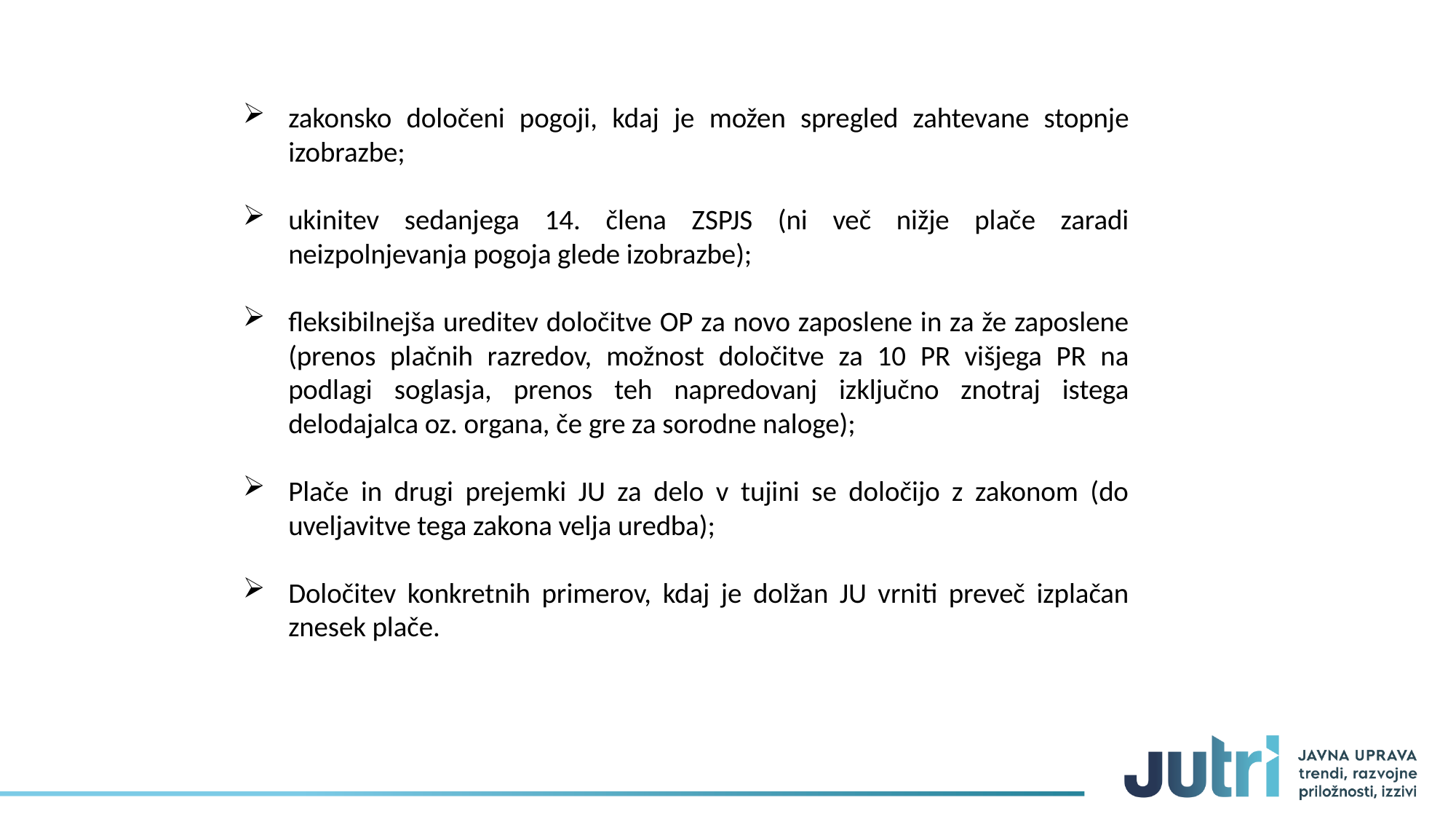

zakonsko določeni pogoji, kdaj je možen spregled zahtevane stopnje izobrazbe;

ukinitev sedanjega 14. člena ZSPJS (ni več nižje plače zaradi neizpolnjevanja pogoja glede izobrazbe);

fleksibilnejša ureditev določitve OP za novo zaposlene in za že zaposlene (prenos plačnih razredov, možnost določitve za 10 PR višjega PR na podlagi soglasja, prenos teh napredovanj izključno znotraj istega delodajalca oz. organa, če gre za sorodne naloge);

Plače in drugi prejemki JU za delo v tujini se določijo z zakonom (do uveljavitve tega zakona velja uredba);

Določitev konkretnih primerov, kdaj je dolžan JU vrniti preveč izplačan znesek plače.